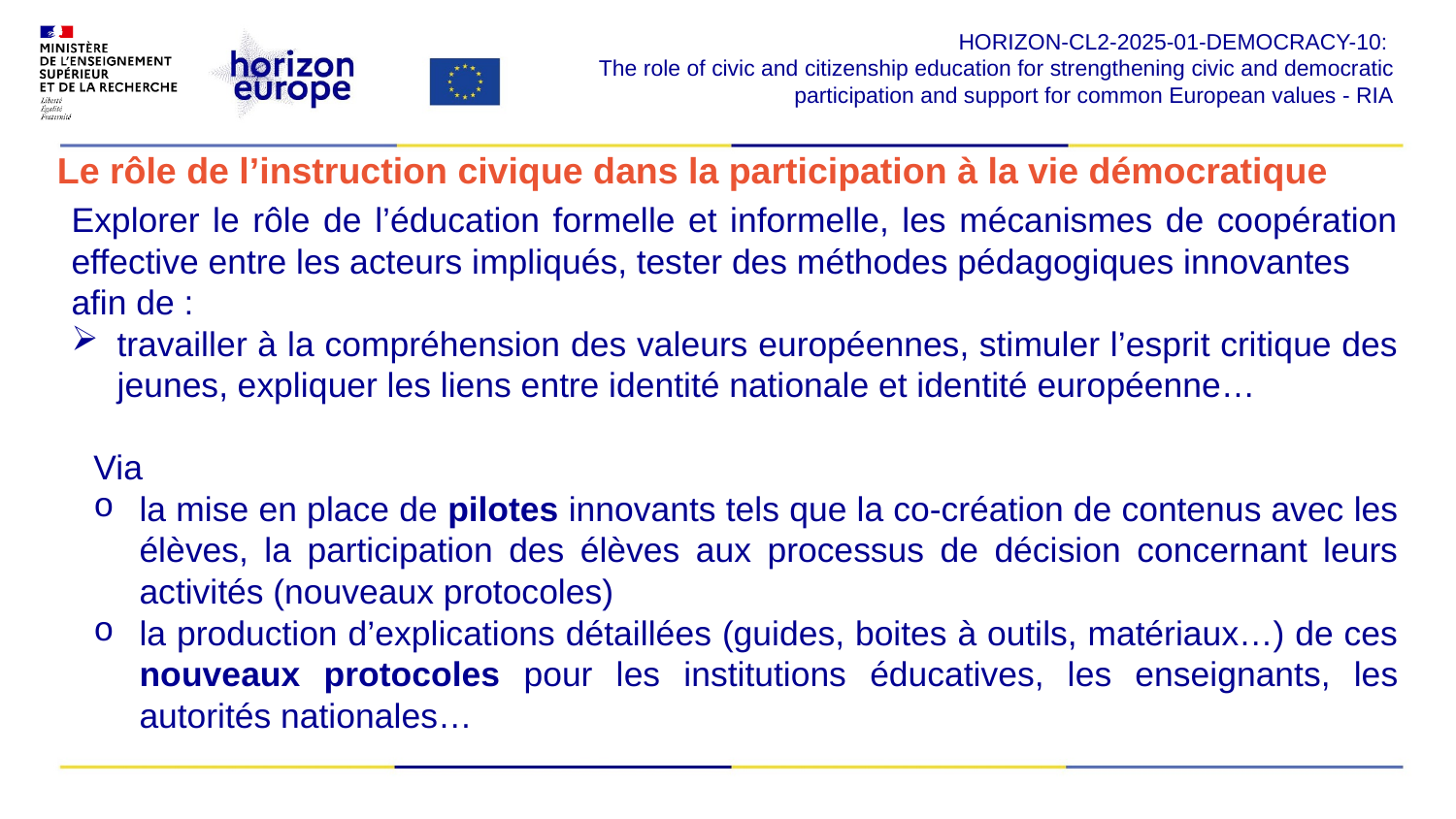

HORIZON-CL2-2025-01-DEMOCRACY-10:
The role of civic and citizenship education for strengthening civic and democratic participation and support for common European values - RIA​
# Le rôle de l’instruction civique dans la participation à la vie démocratique

Explorer le rôle de l’éducation formelle et informelle, les mécanismes de coopération effective entre les acteurs impliqués, tester des méthodes pédagogiques innovantes
afin de :
travailler à la compréhension des valeurs européennes, stimuler l’esprit critique des jeunes, expliquer les liens entre identité nationale et identité européenne…

Via
la mise en place de pilotes innovants tels que la co-création de contenus avec les élèves, la participation des élèves aux processus de décision concernant leurs activités (nouveaux protocoles)
la production d’explications détaillées (guides, boites à outils, matériaux…) de ces nouveaux protocoles pour les institutions éducatives, les enseignants, les autorités nationales…